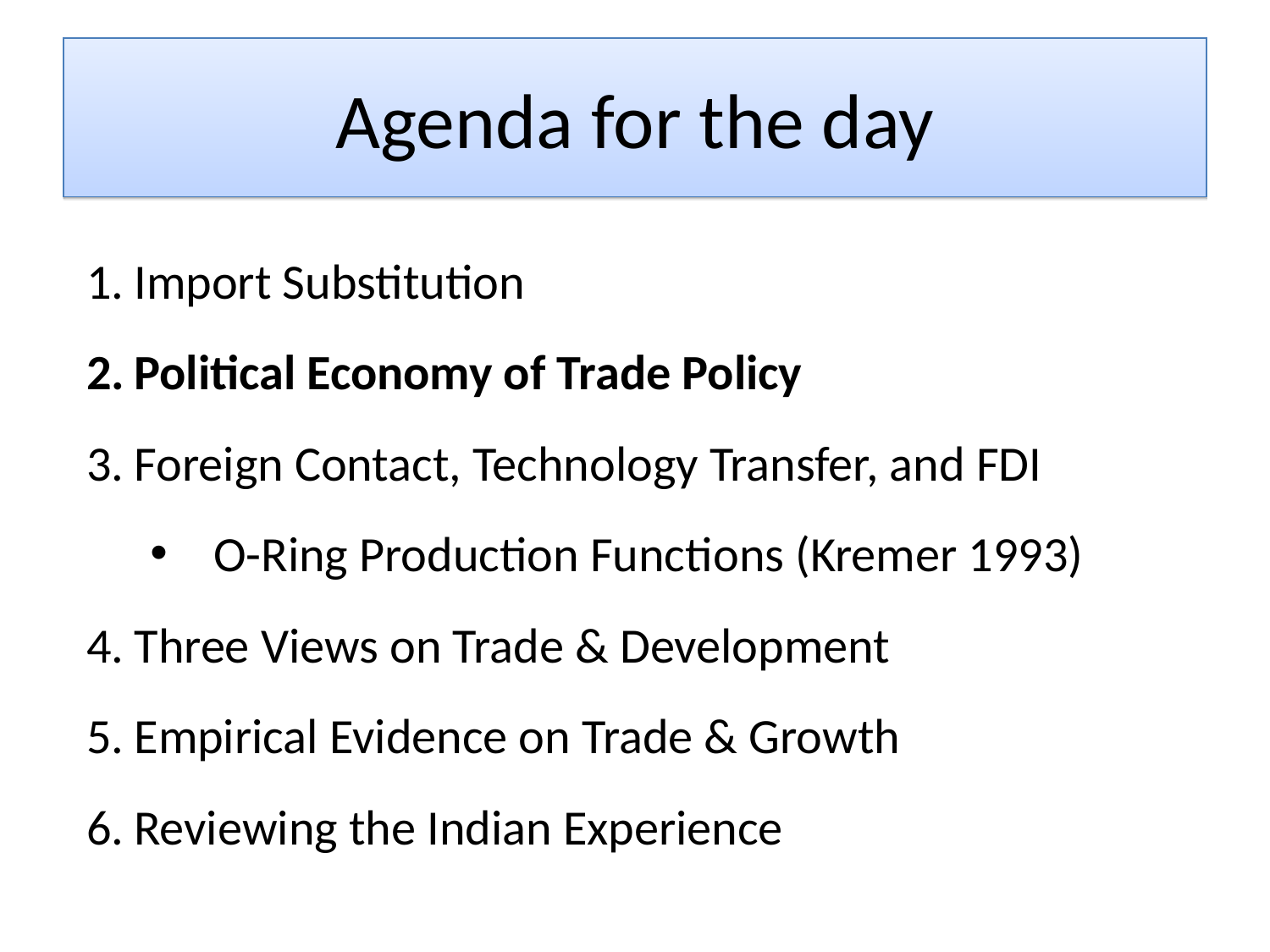

# Agenda for the day
Import Substitution
Political Economy of Trade Policy
Foreign Contact, Technology Transfer, and FDI
O-Ring Production Functions (Kremer 1993)
Three Views on Trade & Development
Empirical Evidence on Trade & Growth
Reviewing the Indian Experience